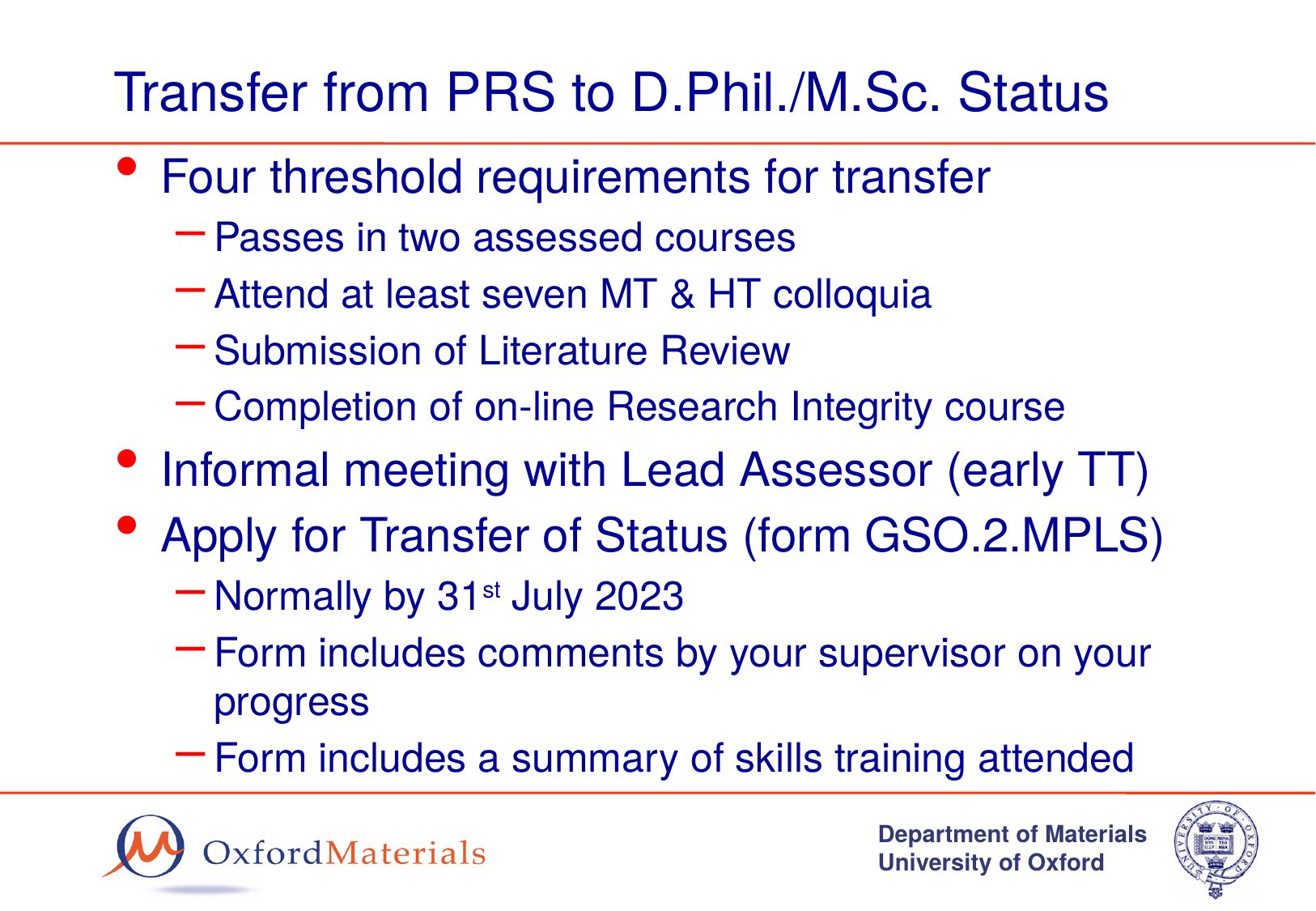

# Transfer from PRS to D.Phil./M.Sc. Status
Four threshold requirements for transfer
Passes in two assessed courses
Attend at least seven MT & HT colloquia
Submission of Literature Review
Completion of on-line Research Integrity course
Informal meeting with Lead Assessor (early TT)
Apply for Transfer of Status (form GSO.2.MPLS)
Normally by 31st July 2023
Form includes comments by your supervisor on your progress
Form includes a summary of skills training attended